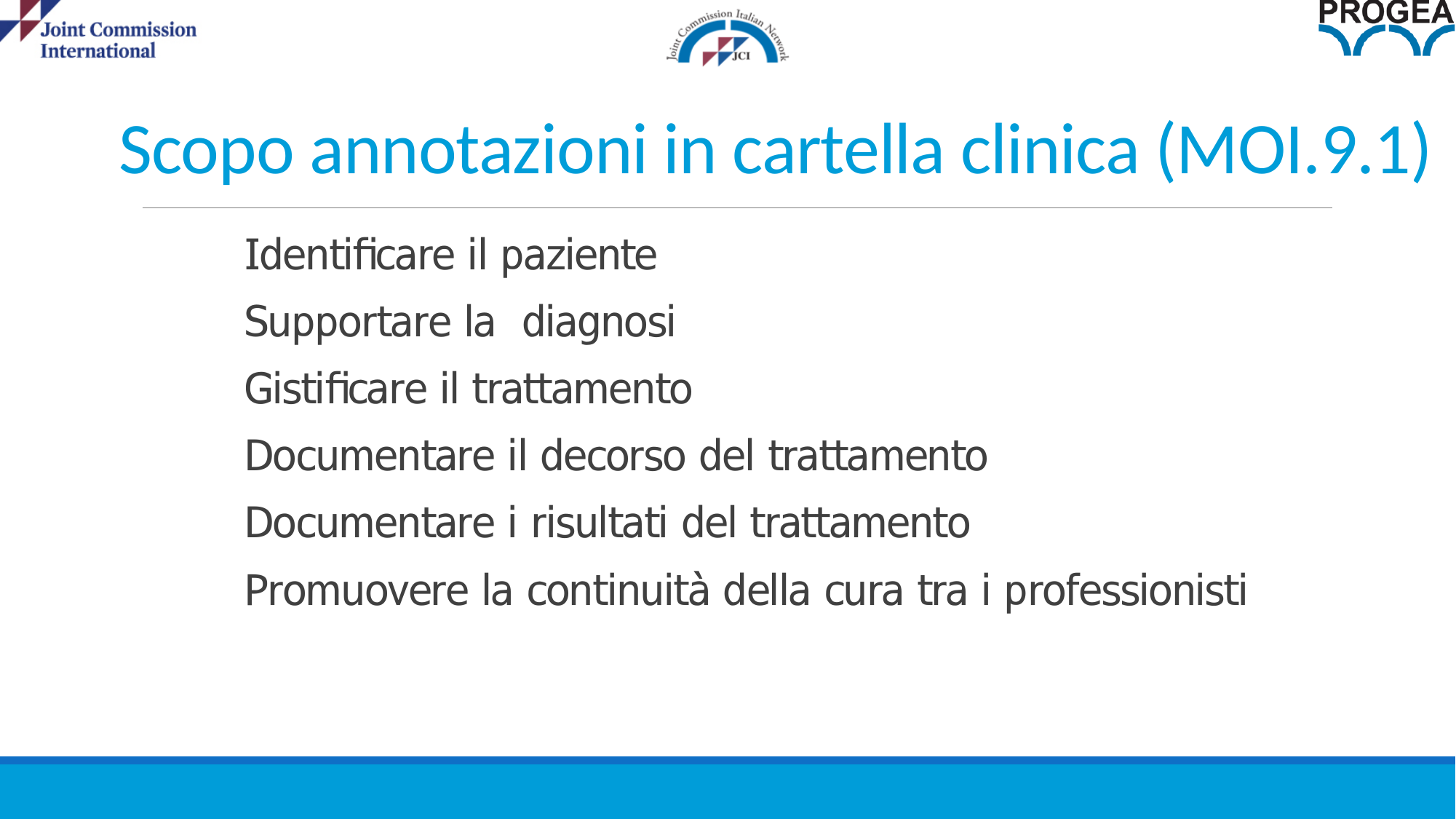

# Scopo annotazioni in cartella clinica (MOI.9.1)
Identificare il paziente
Supportare la  diagnosi
Gistificare il trattamento
Documentare il decorso del trattamento
Documentare i risultati del trattamento
Promuovere la continuità della cura tra i professionisti